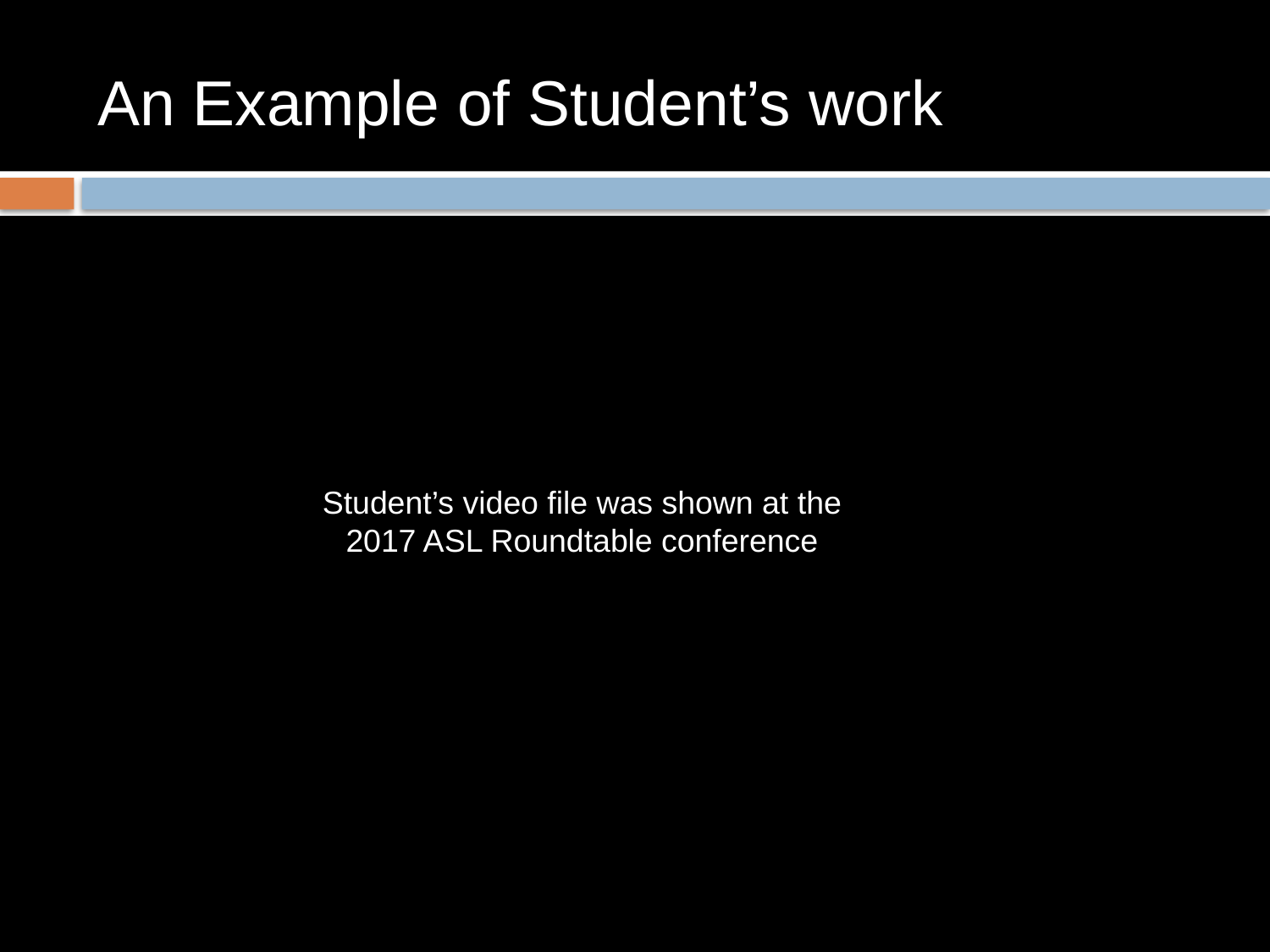

# An Example of Student’s work
Student’s video file was shown at the 2017 ASL Roundtable conference